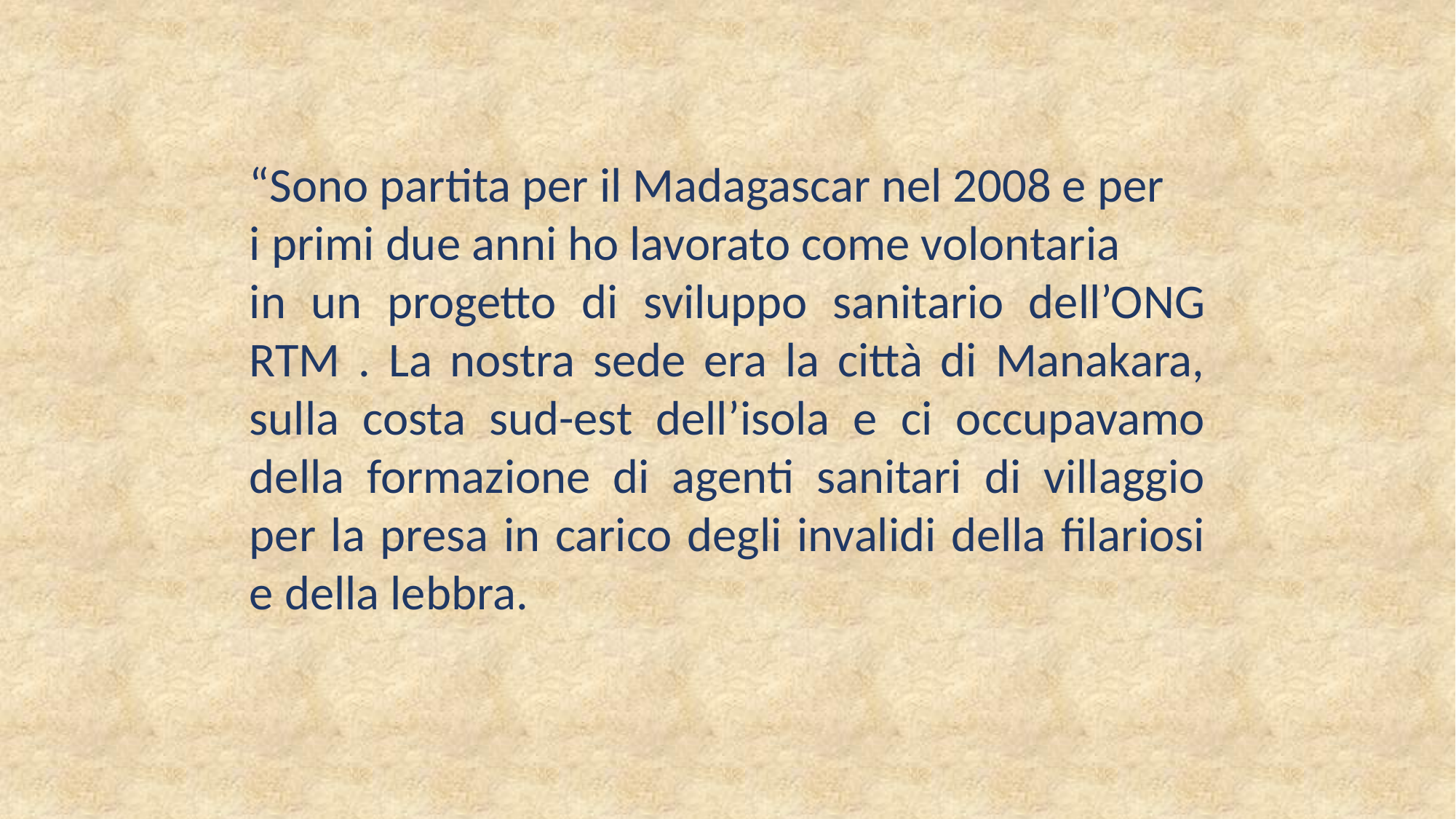

“Sono partita per il Madagascar nel 2008 e per
i primi due anni ho lavorato come volontaria
in un progetto di sviluppo sanitario dell’ONG RTM . La nostra sede era la città di Manakara, sulla costa sud-est dell’isola e ci occupavamo della formazione di agenti sanitari di villaggio per la presa in carico degli invalidi della filariosi e della lebbra.